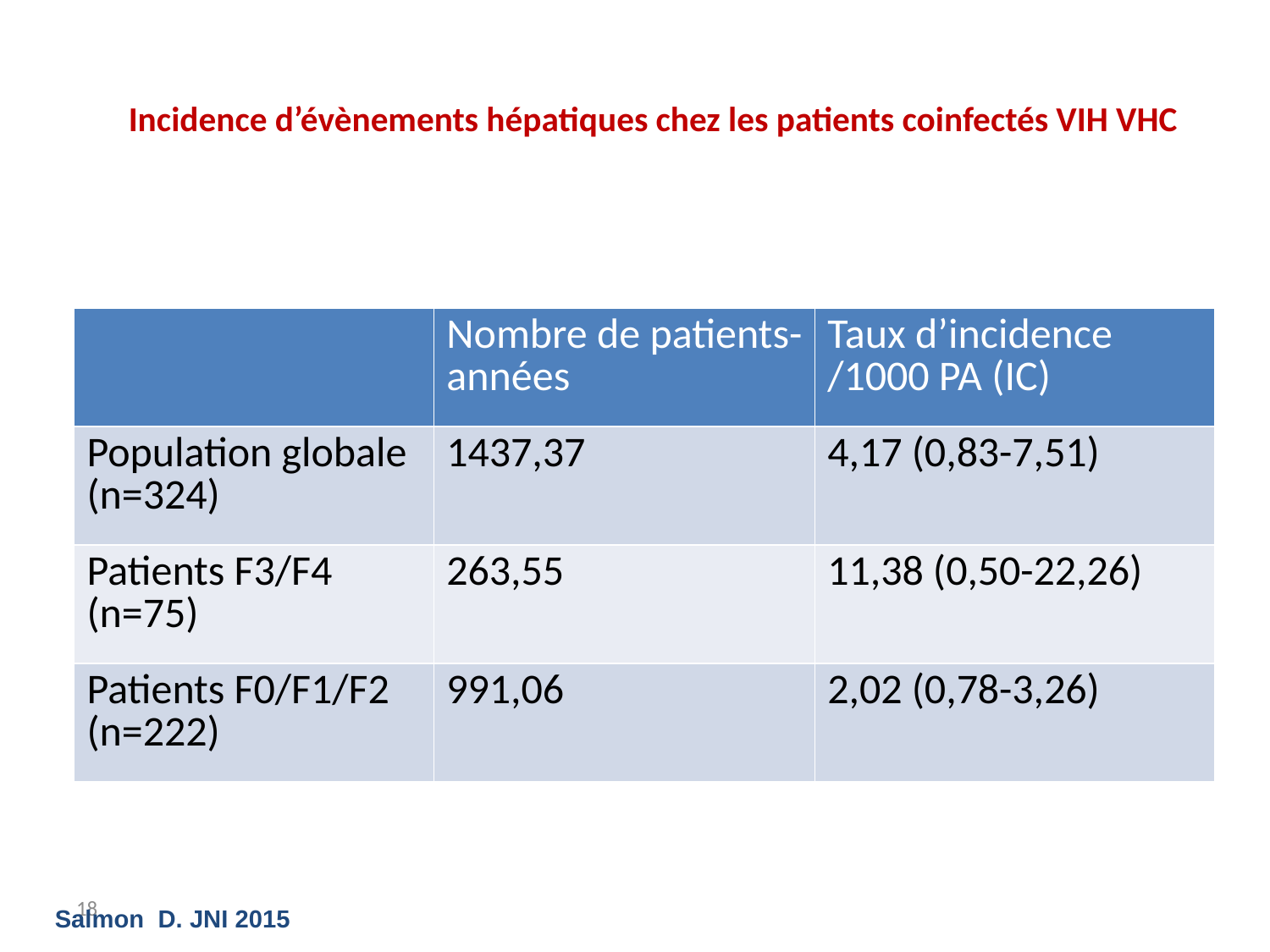

# Incidence d’évènements hépatiques chez les patients coinfectés VIH VHC
|  | Nombre de patients-années | Taux d’incidence /1000 PA (IC) |
| --- | --- | --- |
| Population globale (n=324) | 1437,37 | 4,17 (0,83-7,51) |
| Patients F3/F4 (n=75) | 263,55 | 11,38 (0,50-22,26) |
| Patients F0/F1/F2 (n=222) | 991,06 | 2,02 (0,78-3,26) |
18
Salmon  D. JNI 2015